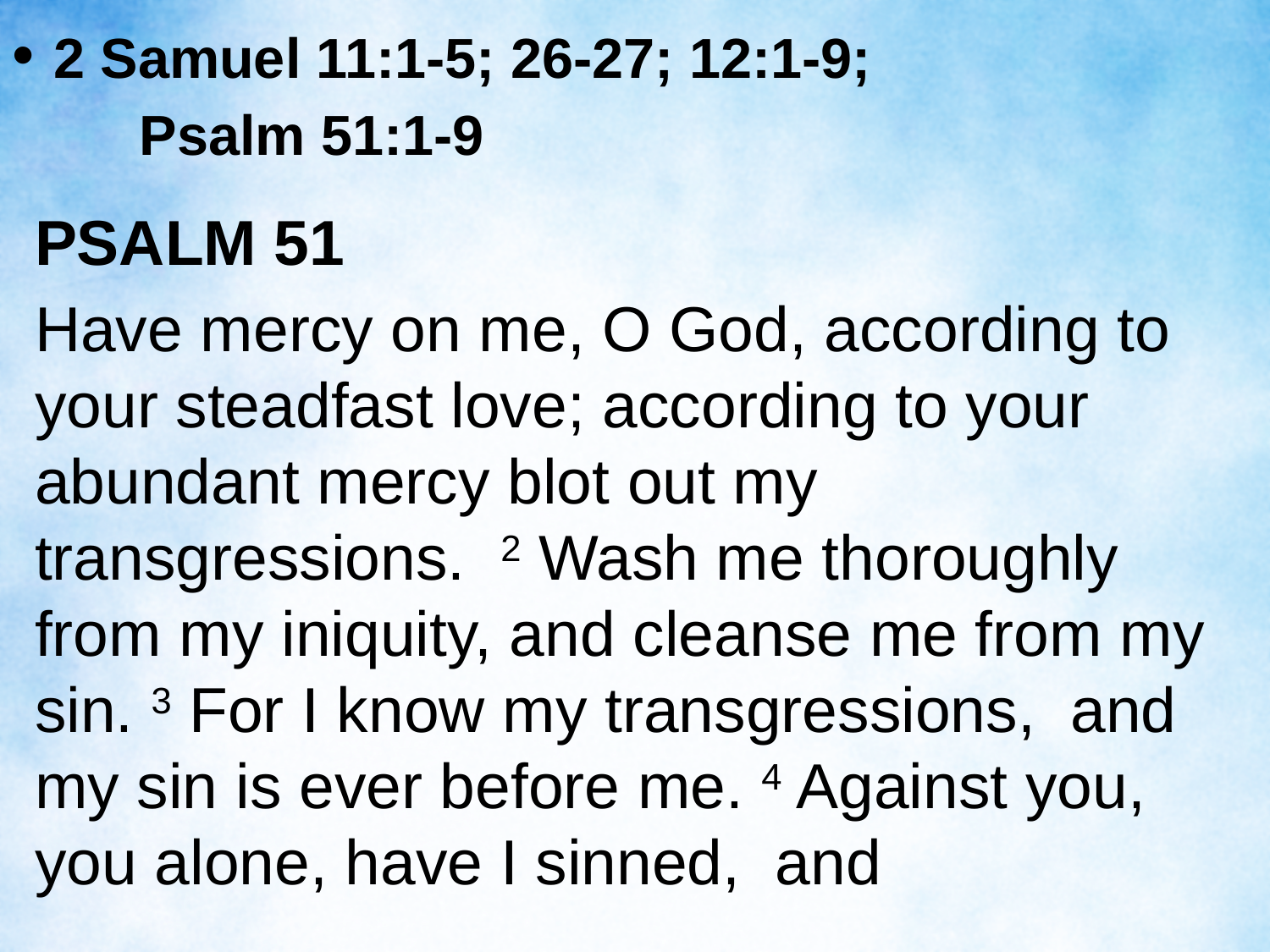

2 Samuel 11:1-5; 26-27; 12:1-9;
	Psalm 51:1-9
PSALM 51
Have mercy on me, O God, according to your steadfast love; according to your abundant mercy blot out my transgressions.  2 Wash me thoroughly from my iniquity, and cleanse me from my sin. 3 For I know my transgressions,  and my sin is ever before me. 4 Against you, you alone, have I sinned,  and
|  |
| --- |
|  |
| --- |